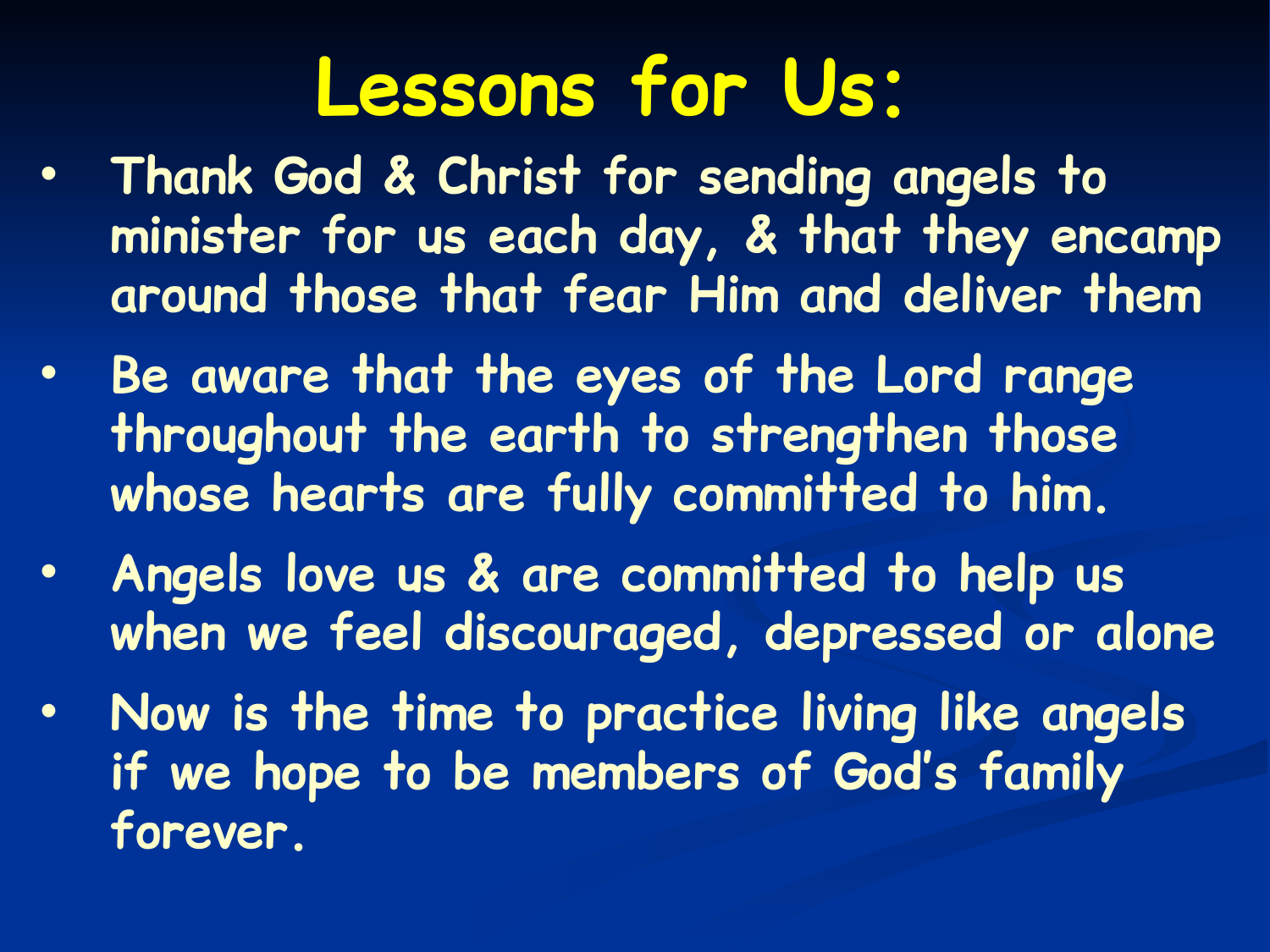

Lessons for Us:
Thank God & Christ for sending angels to minister for us each day, & that they encamp around those that fear Him and deliver them
Be aware that the eyes of the Lord range throughout the earth to strengthen those whose hearts are fully committed to him.
Angels love us & are committed to help us when we feel discouraged, depressed or alone
Now is the time to practice living like angels if we hope to be members of God’s family forever.